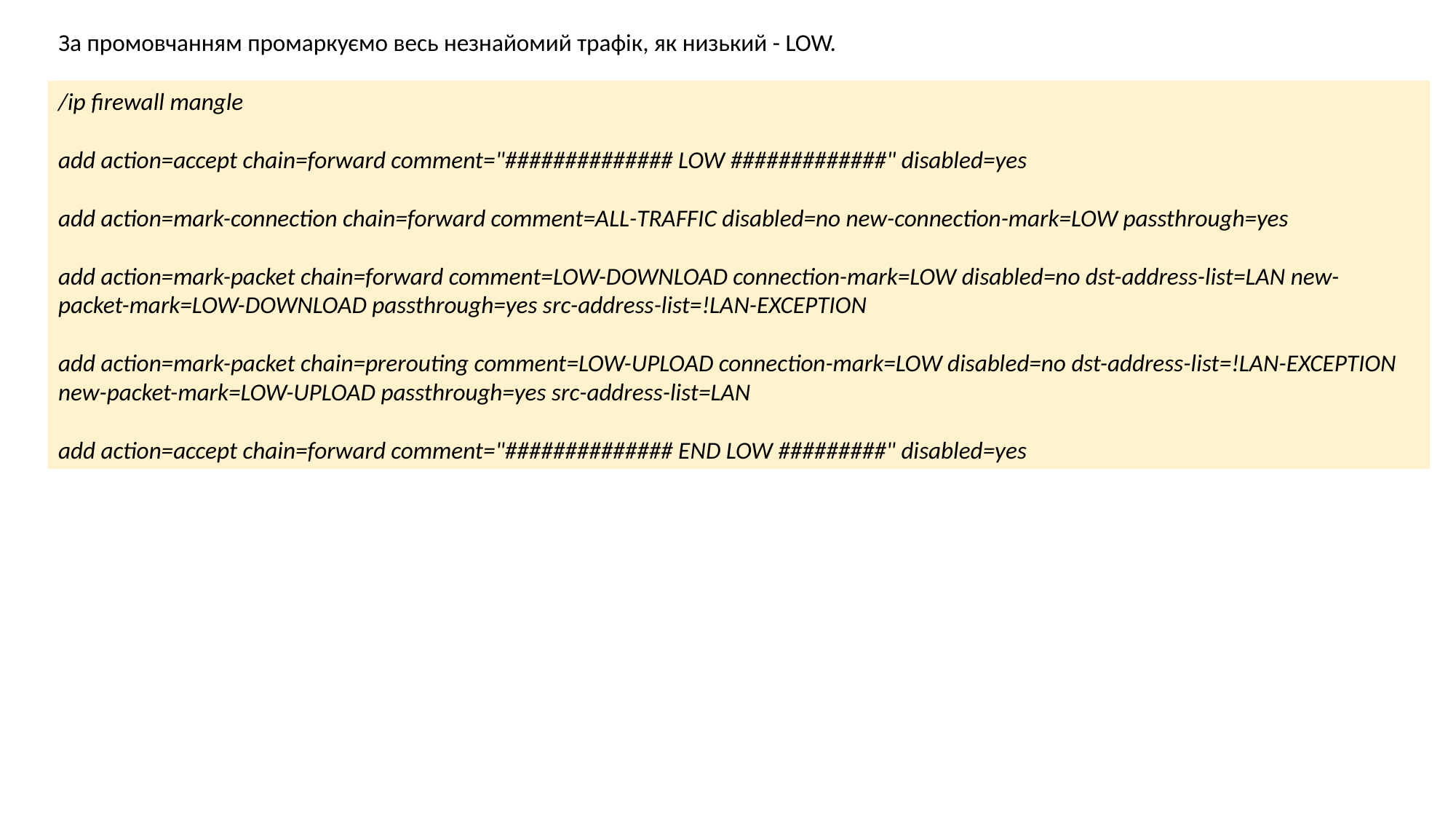

За промовчанням промаркуємо весь незнайомий трафік, як низький - LOW.
/ip firewall mangle

add action=accept chain=forward comment="############## LOW #############" disabled=yes

add action=mark-connection chain=forward comment=ALL-TRAFFIC disabled=no new-connection-mark=LOW passthrough=yes

add action=mark-packet chain=forward comment=LOW-DOWNLOAD connection-mark=LOW disabled=no dst-address-list=LAN new-
packet-mark=LOW-DOWNLOAD passthrough=yes src-address-list=!LAN-EXCEPTION

add action=mark-packet chain=prerouting comment=LOW-UPLOAD connection-mark=LOW disabled=no dst-address-list=!LAN-EXCEPTION new-packet-mark=LOW-UPLOAD passthrough=yes src-address-list=LAN

add action=accept chain=forward comment="############## END LOW #########" disabled=yes